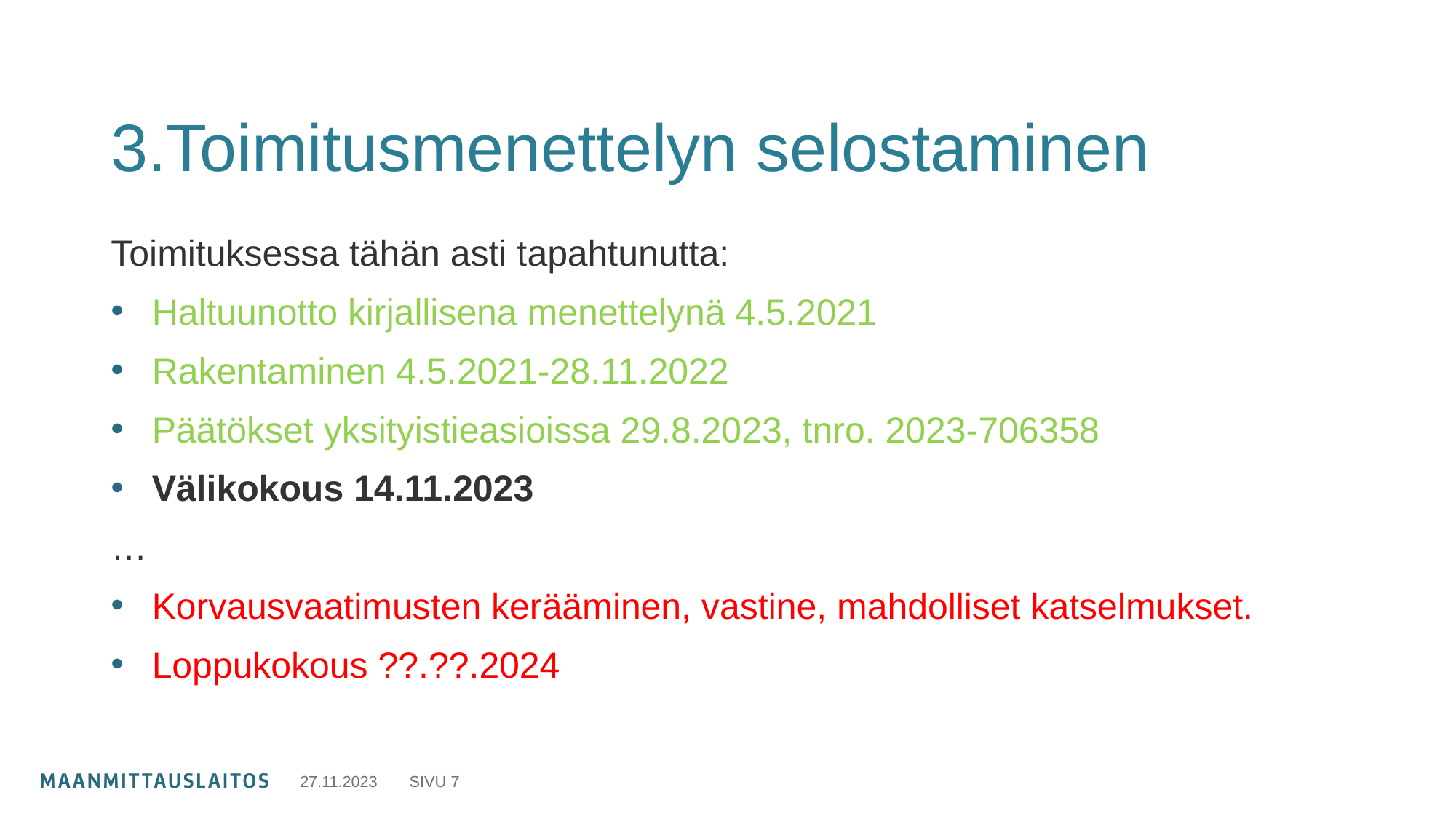

# 3.Toimitusmenettelyn selostaminen
Toimituksessa tähän asti tapahtunutta:
Haltuunotto kirjallisena menettelynä 4.5.2021
Rakentaminen 4.5.2021-28.11.2022
Päätökset yksityistieasioissa 29.8.2023, tnro. 2023-706358
Välikokous 14.11.2023
…
Korvausvaatimusten kerääminen, vastine, mahdolliset katselmukset.
Loppukokous ??.??.2024
27.11.2023
SIVU 7